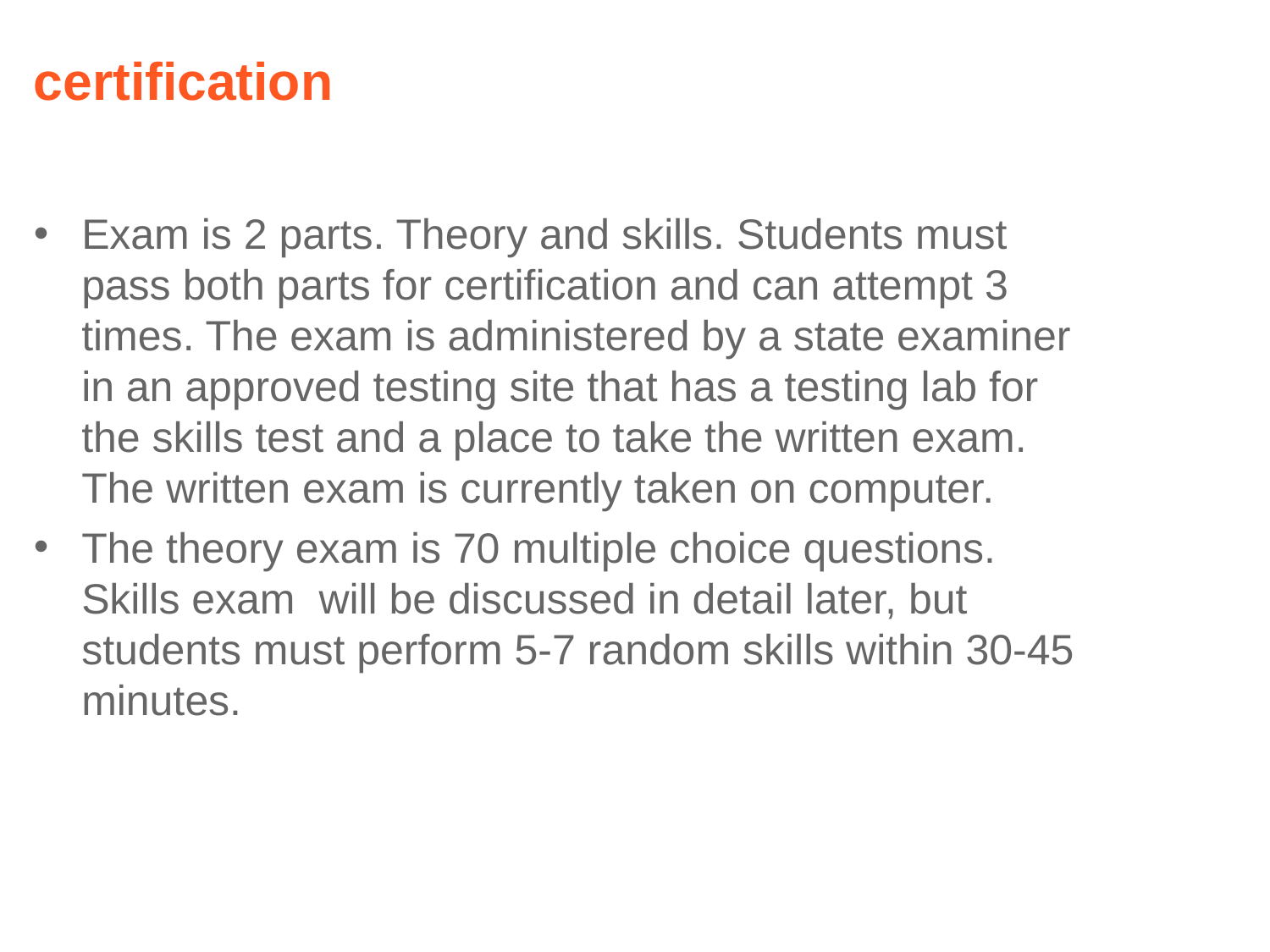

# certification
Exam is 2 parts. Theory and skills. Students must pass both parts for certification and can attempt 3 times. The exam is administered by a state examiner in an approved testing site that has a testing lab for the skills test and a place to take the written exam. The written exam is currently taken on computer.
The theory exam is 70 multiple choice questions. Skills exam  will be discussed in detail later, but students must perform 5-7 random skills within 30-45 minutes.